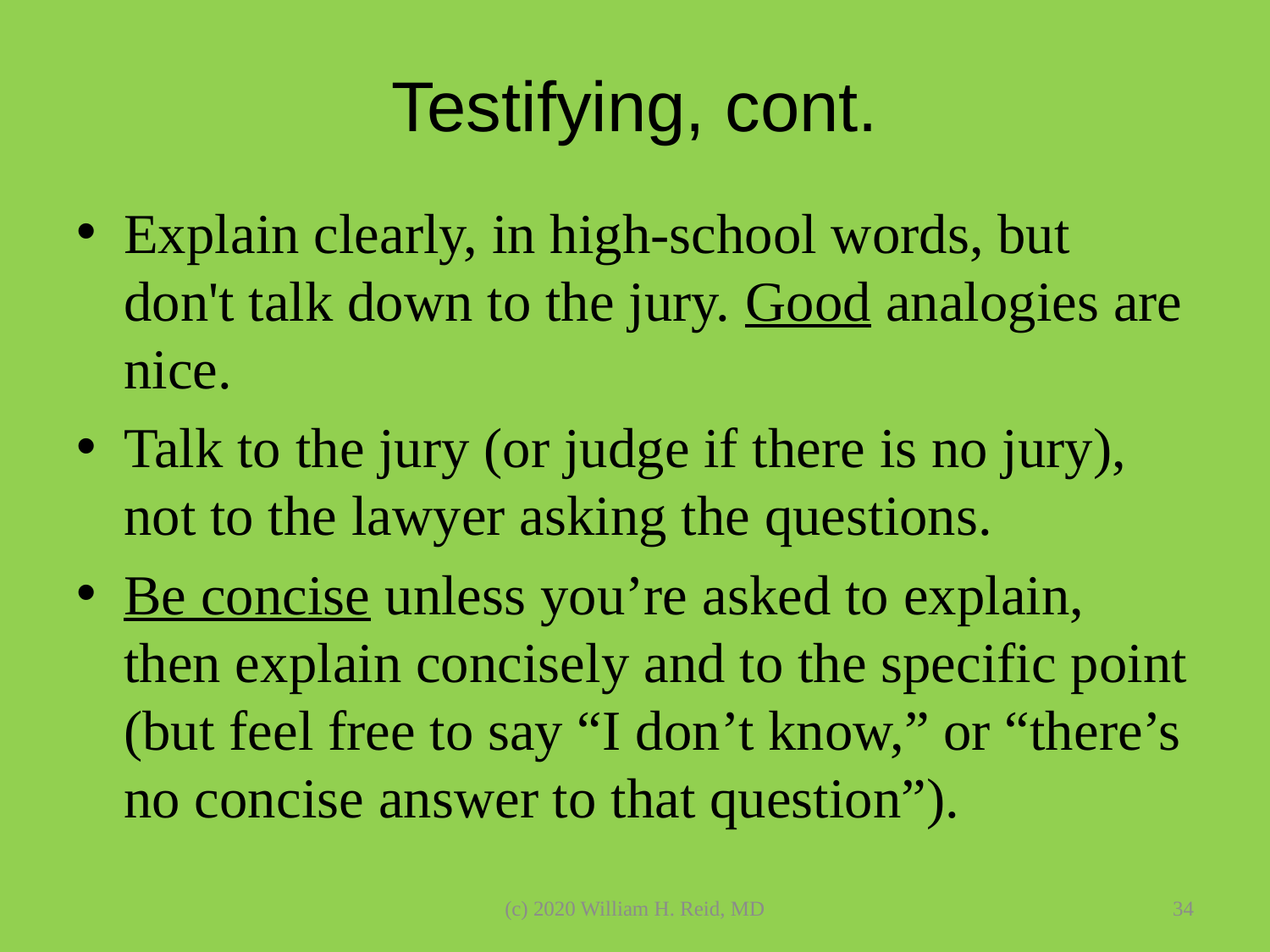

# Testifying, cont.
Explain clearly, in high-school words, but don't talk down to the jury. Good analogies are nice.
Talk to the jury (or judge if there is no jury), not to the lawyer asking the questions.
Be concise unless you’re asked to explain, then explain concisely and to the specific point (but feel free to say “I don’t know,” or “there’s no concise answer to that question”).
(c) 2020 William H. Reid, MD
34